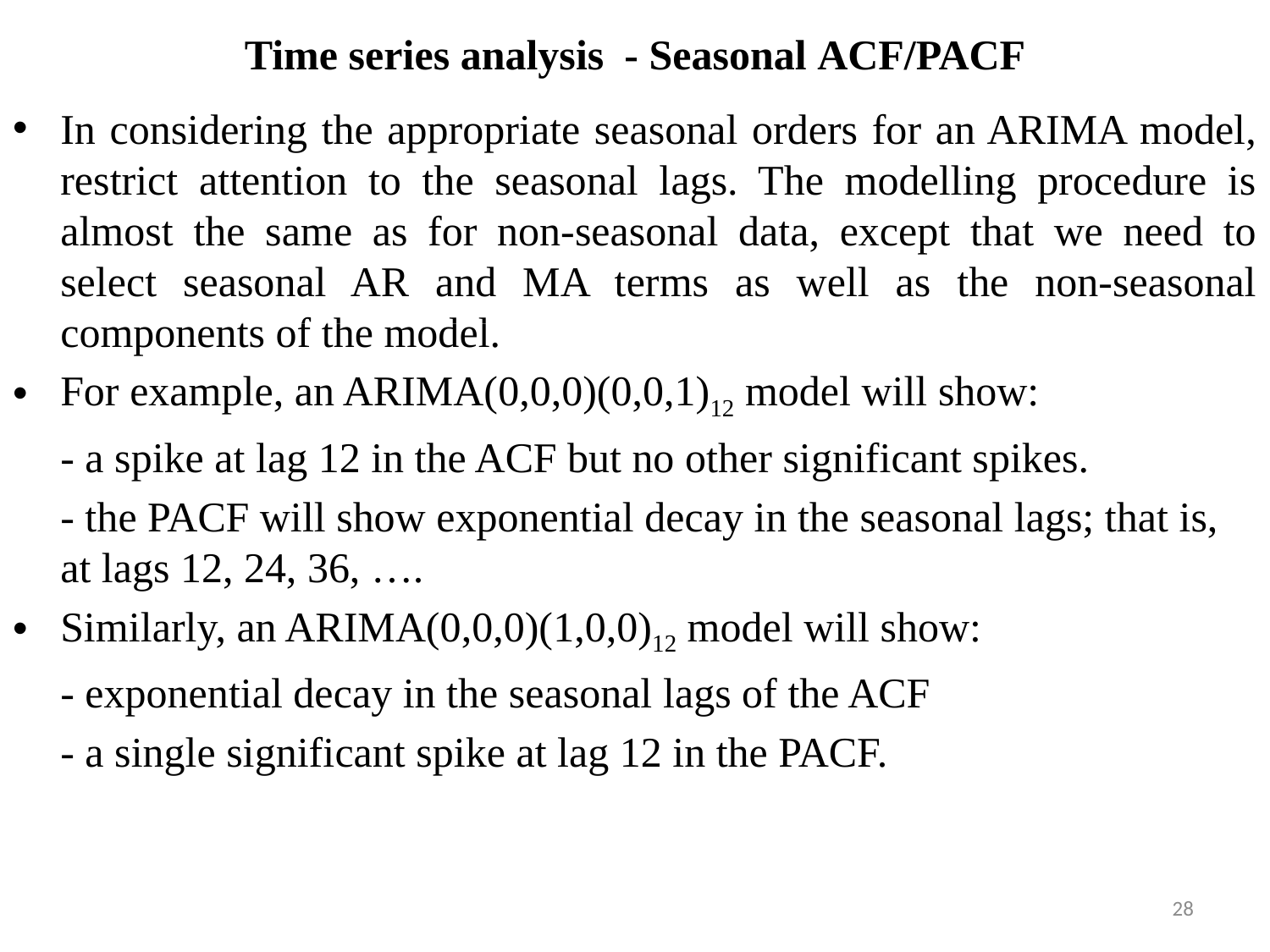

# Time series analysis  - Seasonal ACF/PACF
In considering the appropriate seasonal orders for an ARIMA model, restrict attention to the seasonal lags. The modelling procedure is almost the same as for non-seasonal data, except that we need to select seasonal AR and MA terms as well as the non-seasonal components of the model.
For example, an ARIMA(0,0,0)(0,0,1)12 model will show:
	- a spike at lag 12 in the ACF but no other significant spikes.
	- the PACF will show exponential decay in the seasonal lags; that is, at lags 12, 24, 36, ….
Similarly, an ARIMA(0,0,0)(1,0,0)12 model will show:
	- exponential decay in the seasonal lags of the ACF
 	- a single significant spike at lag 12 in the PACF.

28